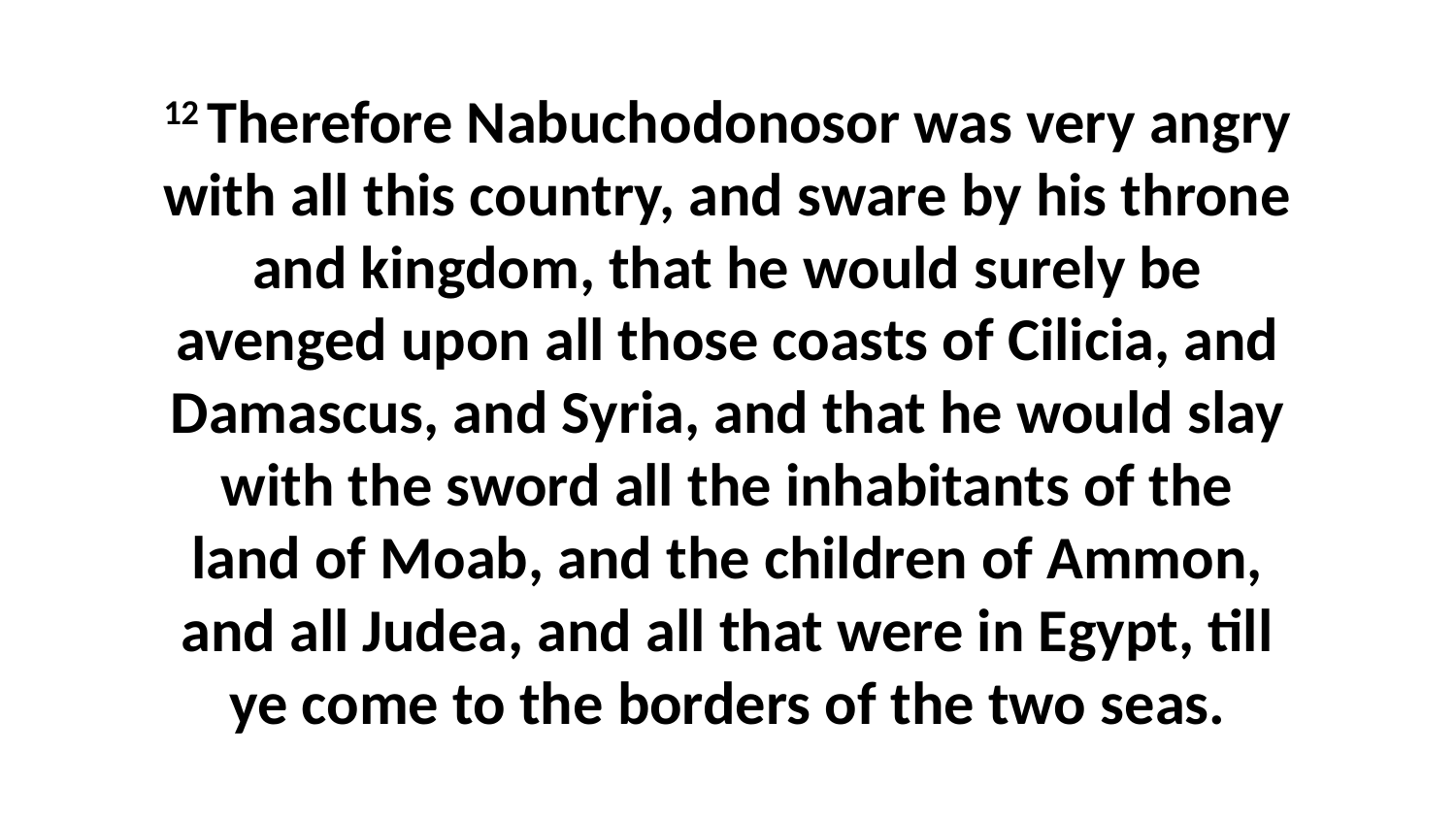

12 Therefore Nabuchodonosor was very angry with all this country, and sware by his throne and kingdom, that he would surely be avenged upon all those coasts of Cilicia, and Damascus, and Syria, and that he would slay with the sword all the inhabitants of the land of Moab, and the children of Ammon, and all Judea, and all that were in Egypt, till ye come to the borders of the two seas.